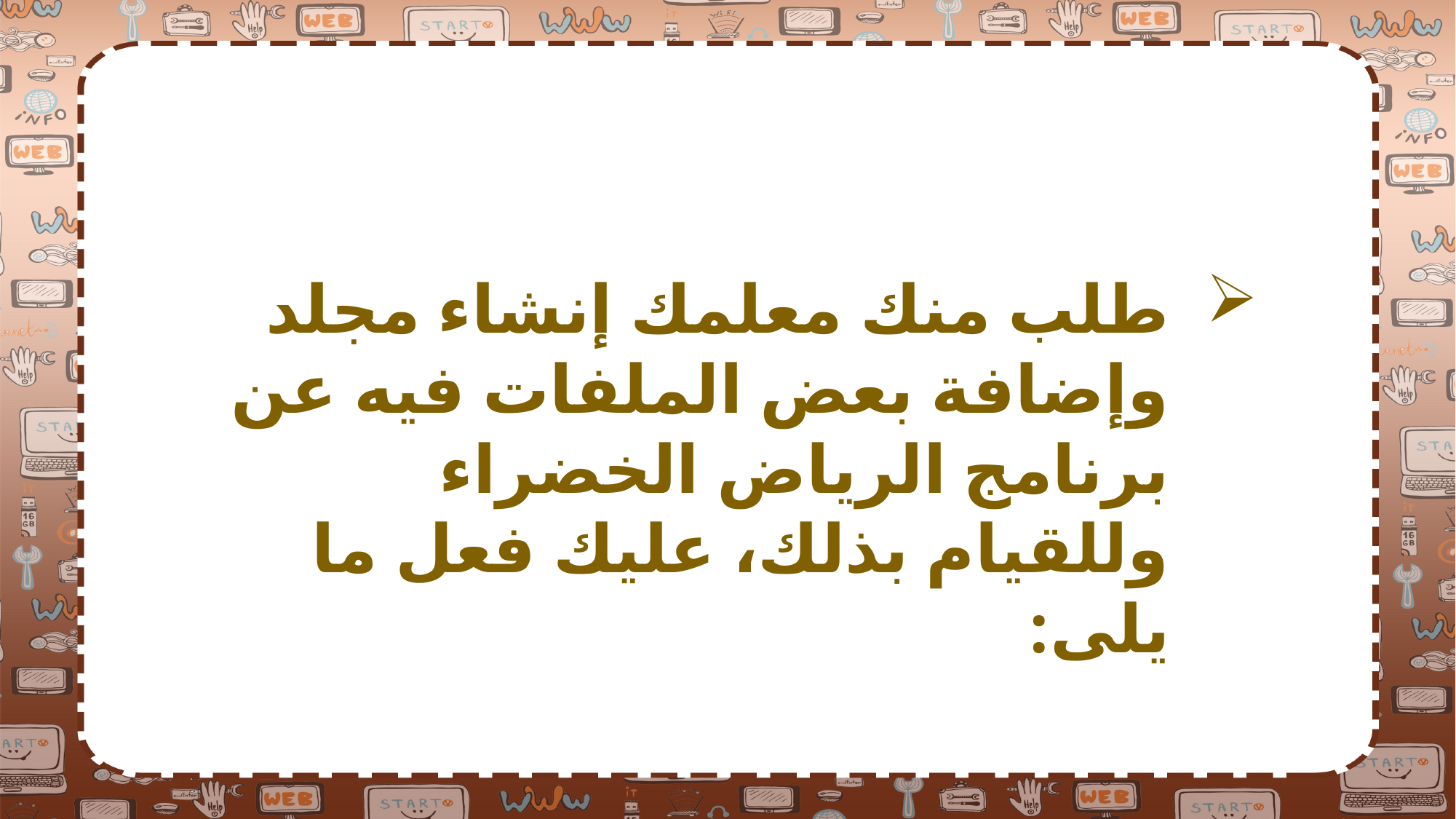

طلب منك معلمك إنشاء مجلد وإضافة بعض الملفات فيه عن برنامج الرياض الخضراء وللقيام بذلك، عليك فعل ما يلى: